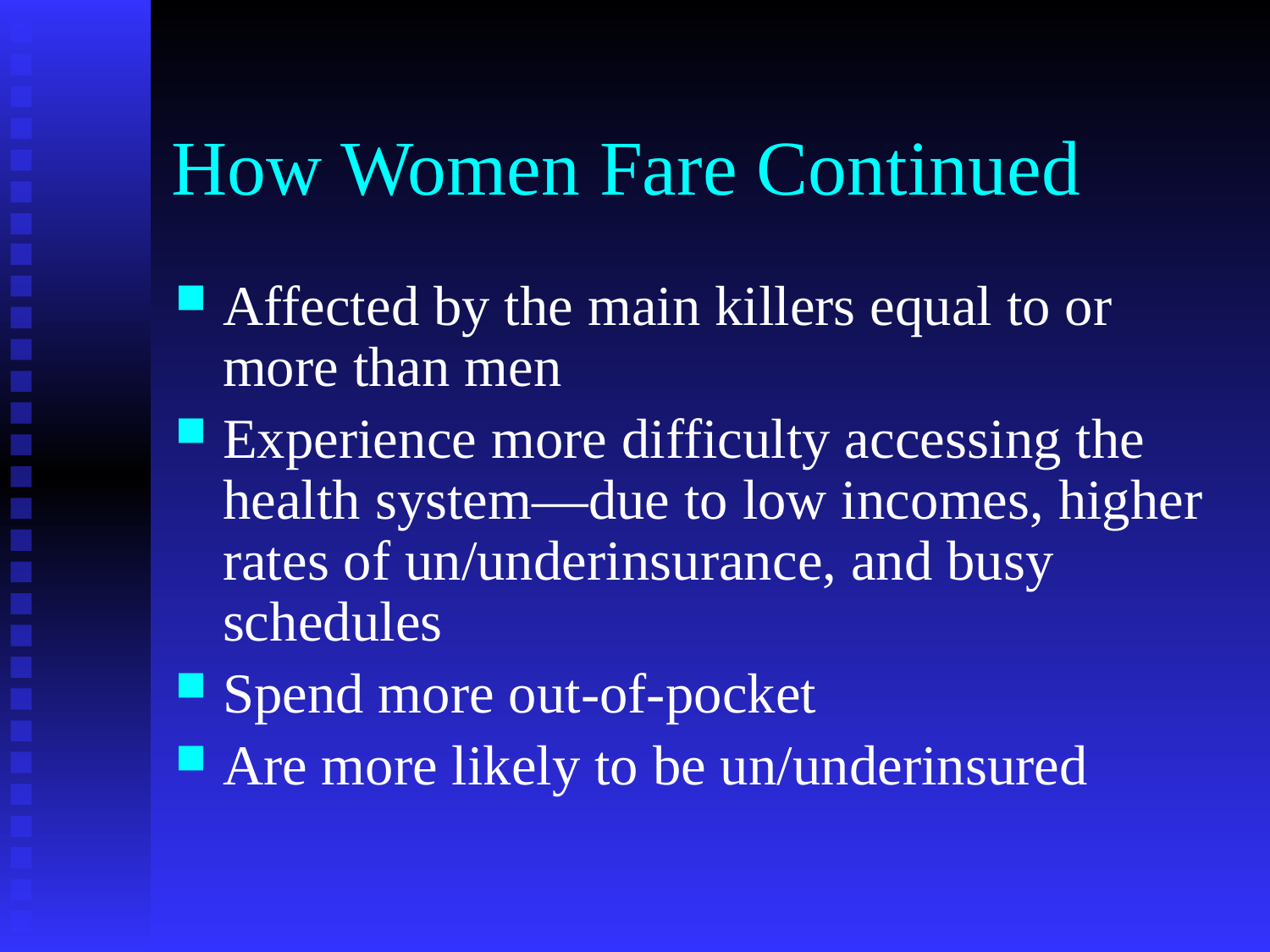

# How Women Fare Continued
Affected by the main killers equal to or more than men
Experience more difficulty accessing the health system—due to low incomes, higher rates of un/underinsurance, and busy schedules
Spend more out-of-pocket
Are more likely to be un/underinsured